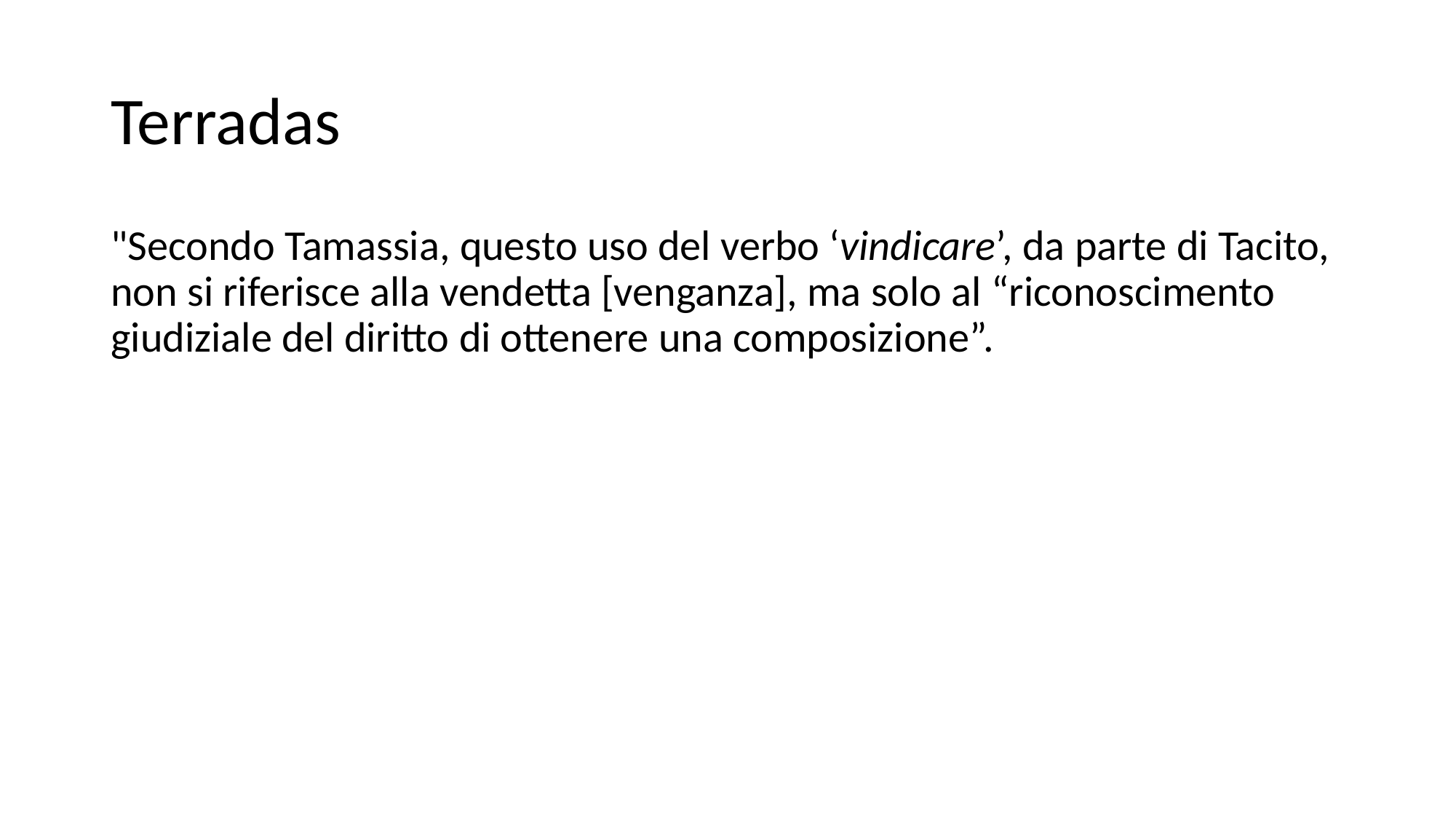

# Terradas
"Secondo Tamassia, questo uso del verbo ‘vindicare’, da parte di Tacito, non si riferisce alla vendetta [venganza], ma solo al “riconoscimento giudiziale del diritto di ottenere una composizione”.